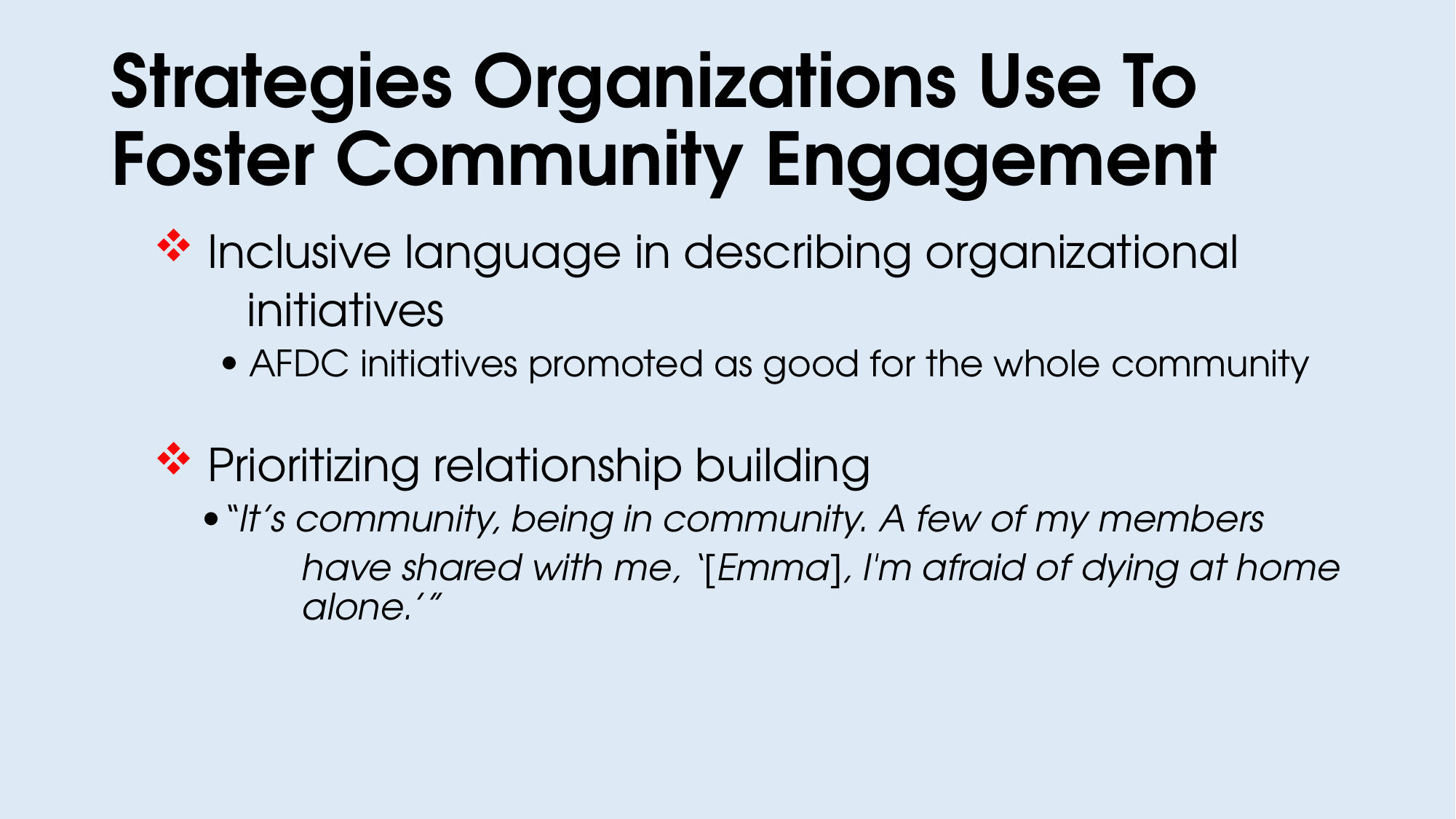

# Strategies Organizations Use To Foster Community Engagement
 Inclusive language in describing organizational
	initiatives
 AFDC initiatives promoted as good for the whole community

 Prioritizing relationship building
“It’s community, being in community. A few of my members
	have shared with me, ‘[Emma], I'm afraid of dying at home 	alone.’”